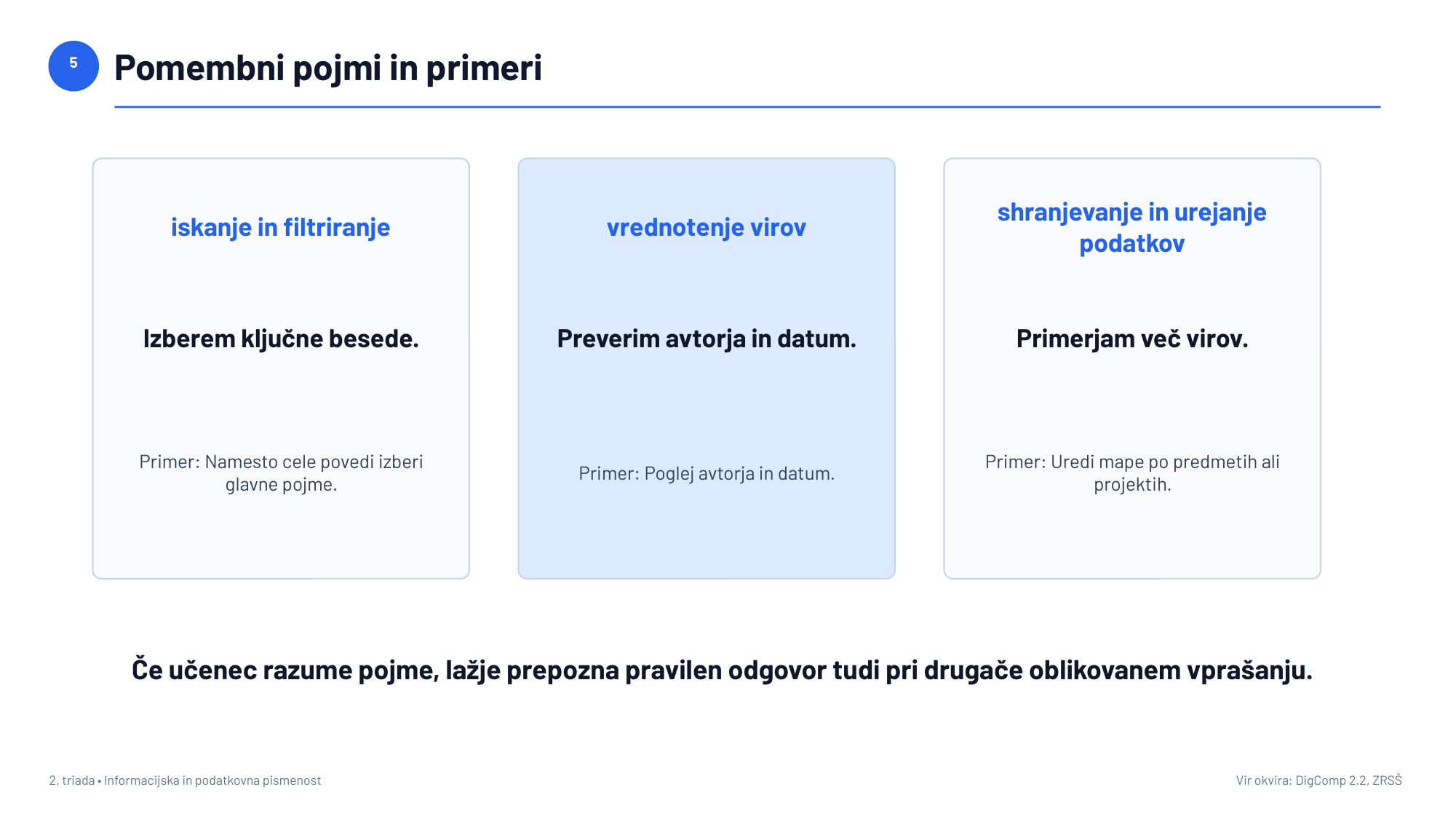

Pomembni pojmi in primeri

5

iskanje in filtriranje
vrednotenje virov
shranjevanje in urejanje podatkov
Izberem ključne besede.
Preverim avtorja in datum.
Primerjam več virov.
Primer: Namesto cele povedi izberi glavne pojme.
Primer: Poglej avtorja in datum.
Primer: Uredi mape po predmetih ali projektih.
Če učenec razume pojme, lažje prepozna pravilen odgovor tudi pri drugače oblikovanem vprašanju.
2. triada • Informacijska in podatkovna pismenost
Vir okvira: DigComp 2.2, ZRSŠ